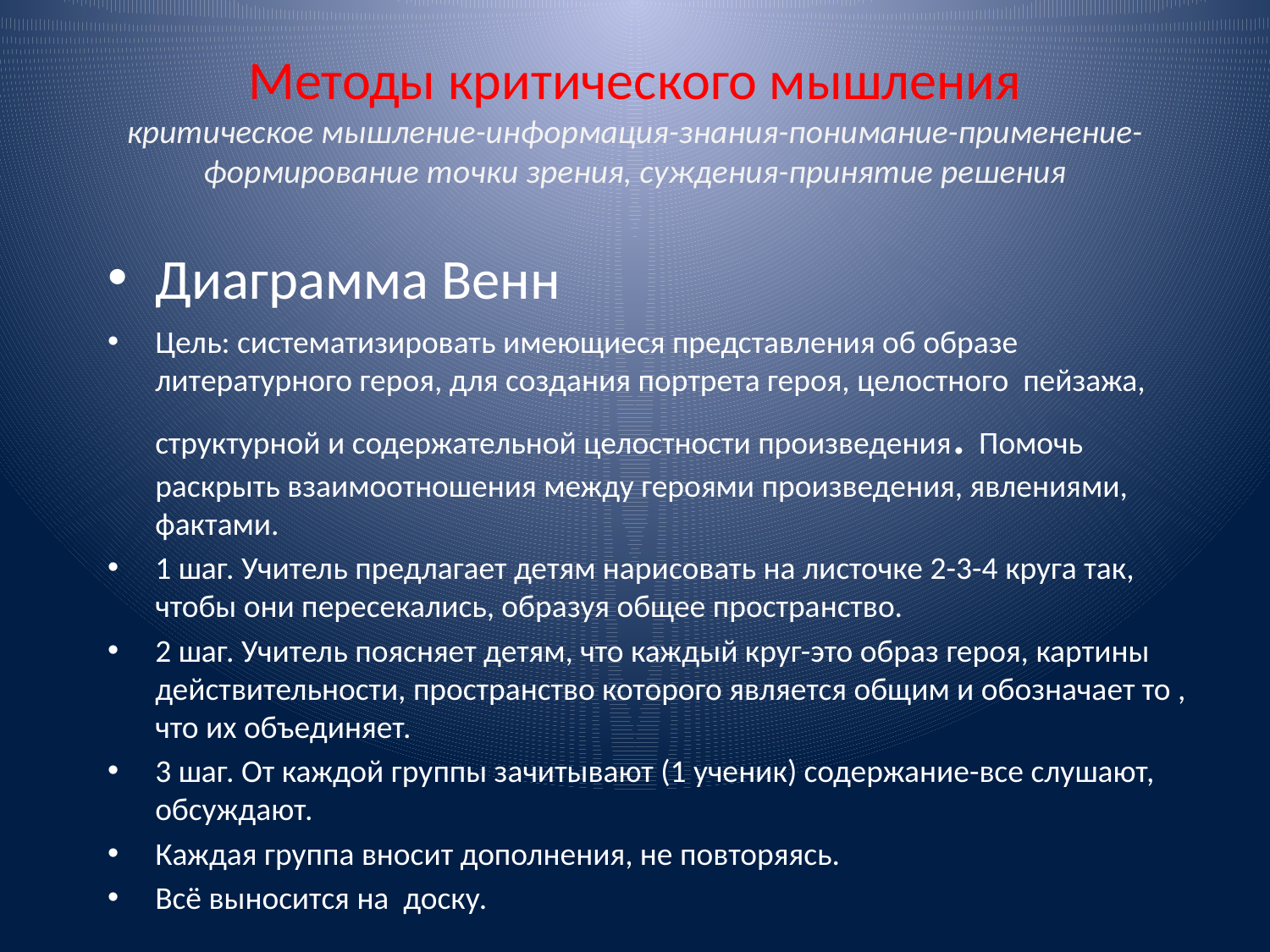

# Методы критического мышления критическое мышление-информация-знания-понимание-применение-формирование точки зрения, суждения-принятие решения
Диаграмма Венн
Цель: систематизировать имеющиеся представления об образе литературного героя, для создания портрета героя, целостного  пейзажа, структурной и содержательной целостности произведения. Помочь раскрыть взаимоотношения между героями произведения, явлениями, фактами.
1 шаг. Учитель предлагает детям нарисовать на листочке 2-3-4 круга так, чтобы они пересекались, образуя общее пространство.
2 шаг. Учитель поясняет детям, что каждый круг-это образ героя, картины действительности, пространство которого является общим и обозначает то , что их объединяет.
3 шаг. От каждой группы зачитывают (1 ученик) содержание-все слушают, обсуждают.
Каждая группа вносит дополнения, не повторяясь.
Всё выносится на  доску.